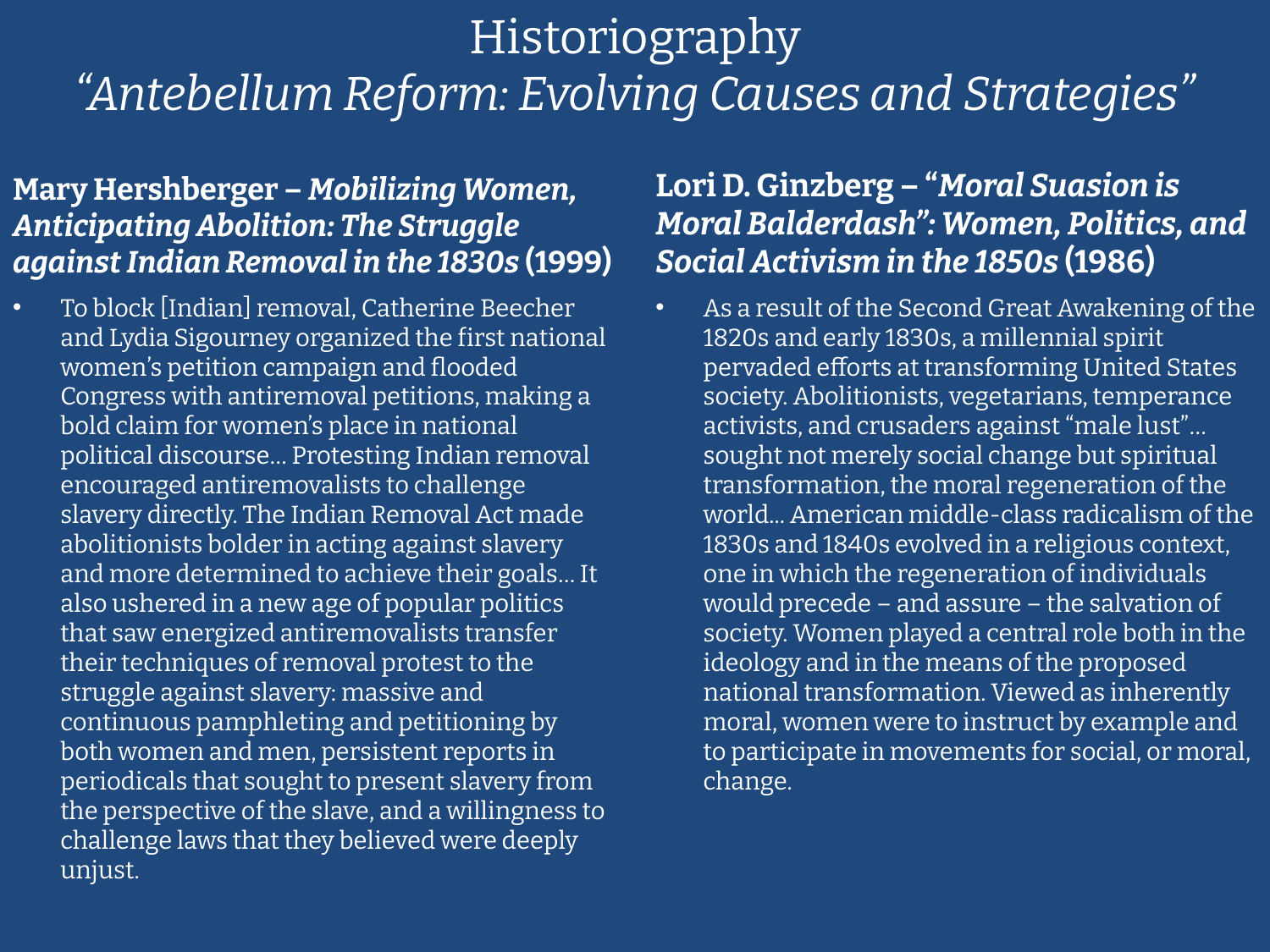

# Historiography “Antebellum Reform: Evolving Causes and Strategies”
Mary Hershberger – Mobilizing Women, Anticipating Abolition: The Struggle against Indian Removal in the 1830s (1999)
Lori D. Ginzberg – “Moral Suasion is Moral Balderdash”: Women, Politics, and Social Activism in the 1850s (1986)
To block [Indian] removal, Catherine Beecher and Lydia Sigourney organized the first national women’s petition campaign and flooded Congress with antiremoval petitions, making a bold claim for women’s place in national political discourse… Protesting Indian removal encouraged antiremovalists to challenge slavery directly. The Indian Removal Act made abolitionists bolder in acting against slavery and more determined to achieve their goals… It also ushered in a new age of popular politics that saw energized antiremovalists transfer their techniques of removal protest to the struggle against slavery: massive and continuous pamphleting and petitioning by both women and men, persistent reports in periodicals that sought to present slavery from the perspective of the slave, and a willingness to challenge laws that they believed were deeply unjust.
As a result of the Second Great Awakening of the 1820s and early 1830s, a millennial spirit pervaded efforts at transforming United States society. Abolitionists, vegetarians, temperance activists, and crusaders against “male lust”…sought not merely social change but spiritual transformation, the moral regeneration of the world... American middle-class radicalism of the 1830s and 1840s evolved in a religious context, one in which the regeneration of individuals would precede – and assure – the salvation of society. Women played a central role both in the ideology and in the means of the proposed national transformation. Viewed as inherently moral, women were to instruct by example and to participate in movements for social, or moral, change.